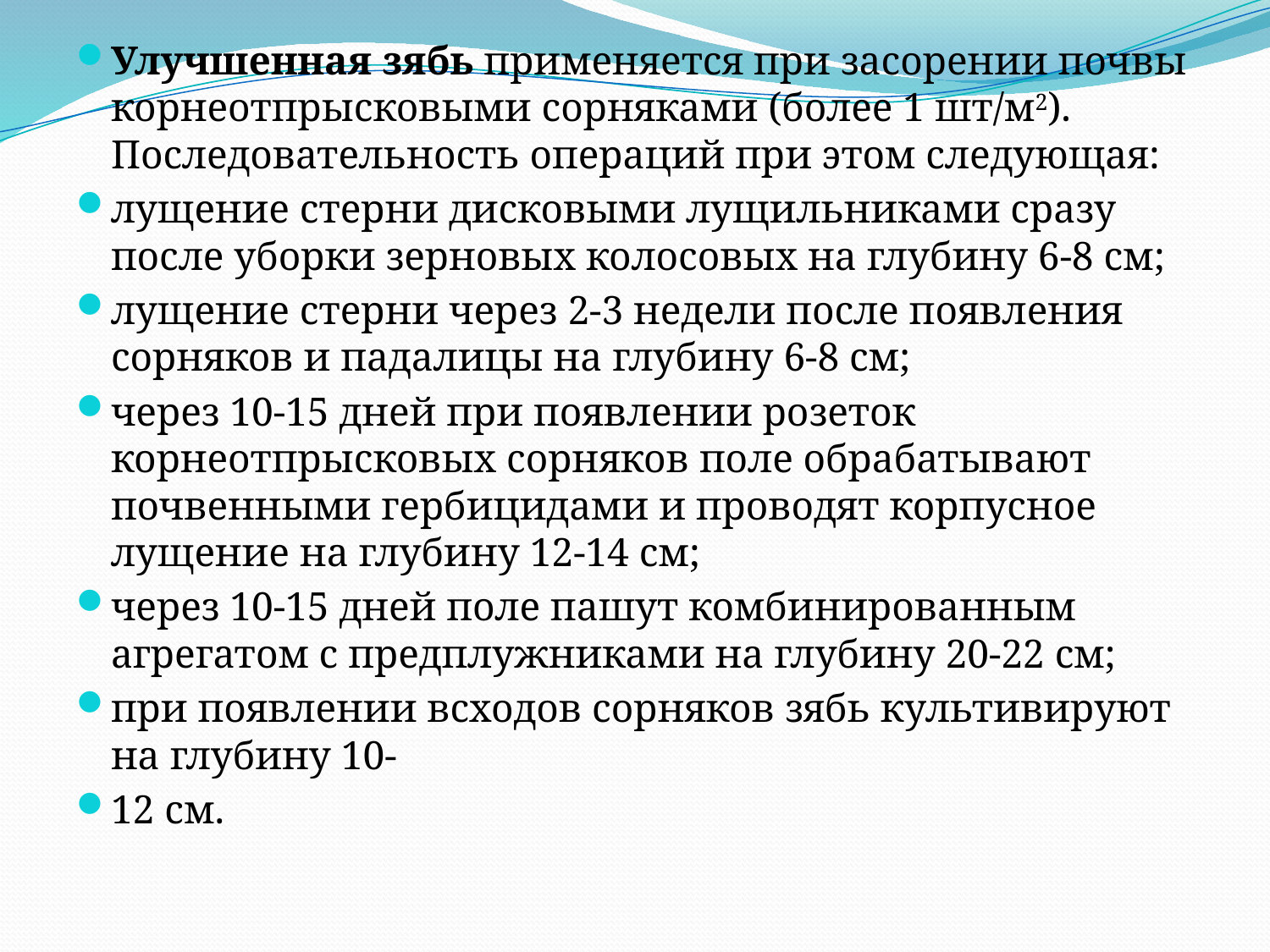

Улучшенная зябь применяется при засорении почвы корнеотпрысковыми сорняками (более 1 шт/м2). Последовательность операций при этом следующая:
лущение стерни дисковыми лущильниками сразу после уборки зерновых колосовых на глубину 6-8 см;
лущение стерни через 2-3 недели после появления сорняков и падалицы на глубину 6-8 см;
через 10-15 дней при появлении розеток корнеотпрысковых сорня­ков поле обрабатывают почвенными гербицидами и проводят корпусное лущение на глубину 12-14 см;
через 10-15 дней поле пашут комбинированным агрегатом с предплужниками на глубину 20-22 см;
при появлении всходов сорняков зябь культивируют на глубину 10-
12 см.